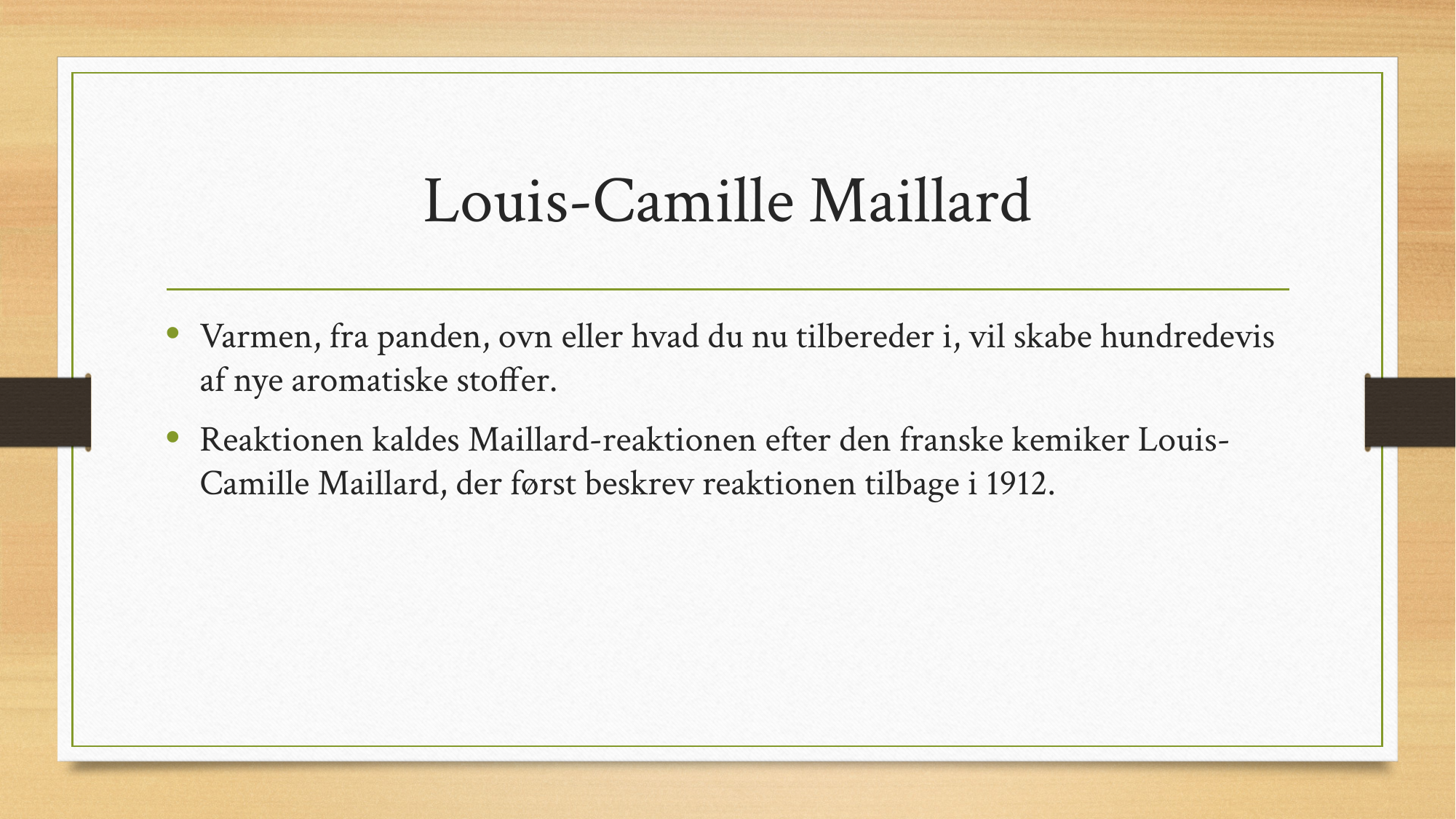

# Louis-Camille Maillard
Varmen, fra panden, ovn eller hvad du nu tilbereder i, vil skabe hundredevis af nye aromatiske stoffer.
Reaktionen kaldes Maillard-reaktionen efter den franske kemiker Louis-Camille Maillard, der først beskrev reaktionen tilbage i 1912.